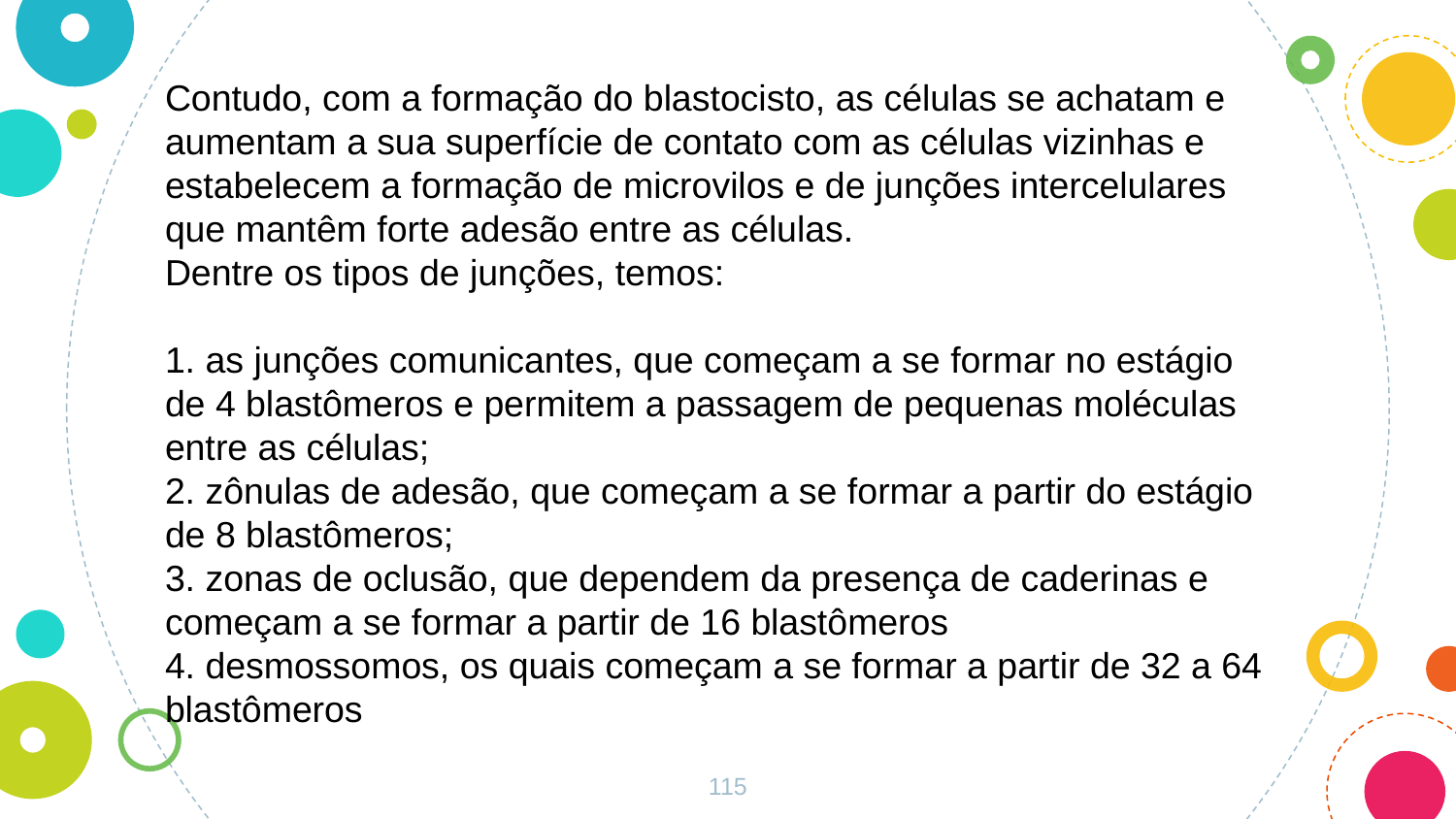

Contudo, com a formação do blastocisto, as células se achatam e
aumentam a sua superfície de contato com as células vizinhas e
estabelecem a formação de microvilos e de junções intercelulares
que mantêm forte adesão entre as células.
Dentre os tipos de junções, temos:

1. as junções comunicantes, que começam a se formar no estágio
de 4 blastômeros e permitem a passagem de pequenas moléculas
entre as células;
2. zônulas de adesão, que começam a se formar a partir do estágio
de 8 blastômeros;
3. zonas de oclusão, que dependem da presença de caderinas e
começam a se formar a partir de 16 blastômeros
4. desmossomos, os quais começam a se formar a partir de 32 a 64
blastômeros
115